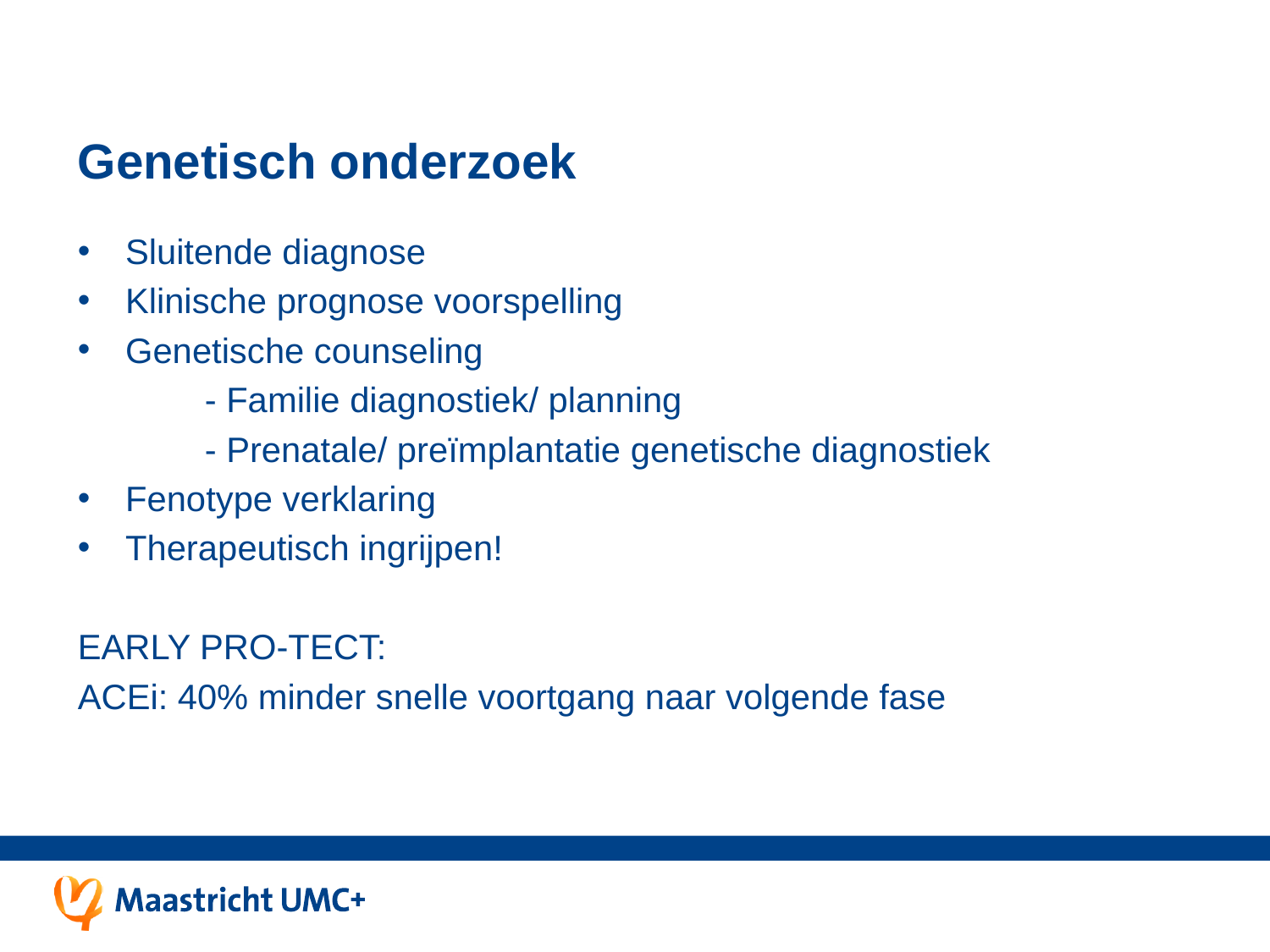

# Genetisch onderzoek
Sluitende diagnose
Klinische prognose voorspelling
Genetische counseling
	- Familie diagnostiek/ planning
	- Prenatale/ preïmplantatie genetische diagnostiek
Fenotype verklaring
Therapeutisch ingrijpen!

EARLY PRO-TECT:
ACEi: 40% minder snelle voortgang naar volgende fase